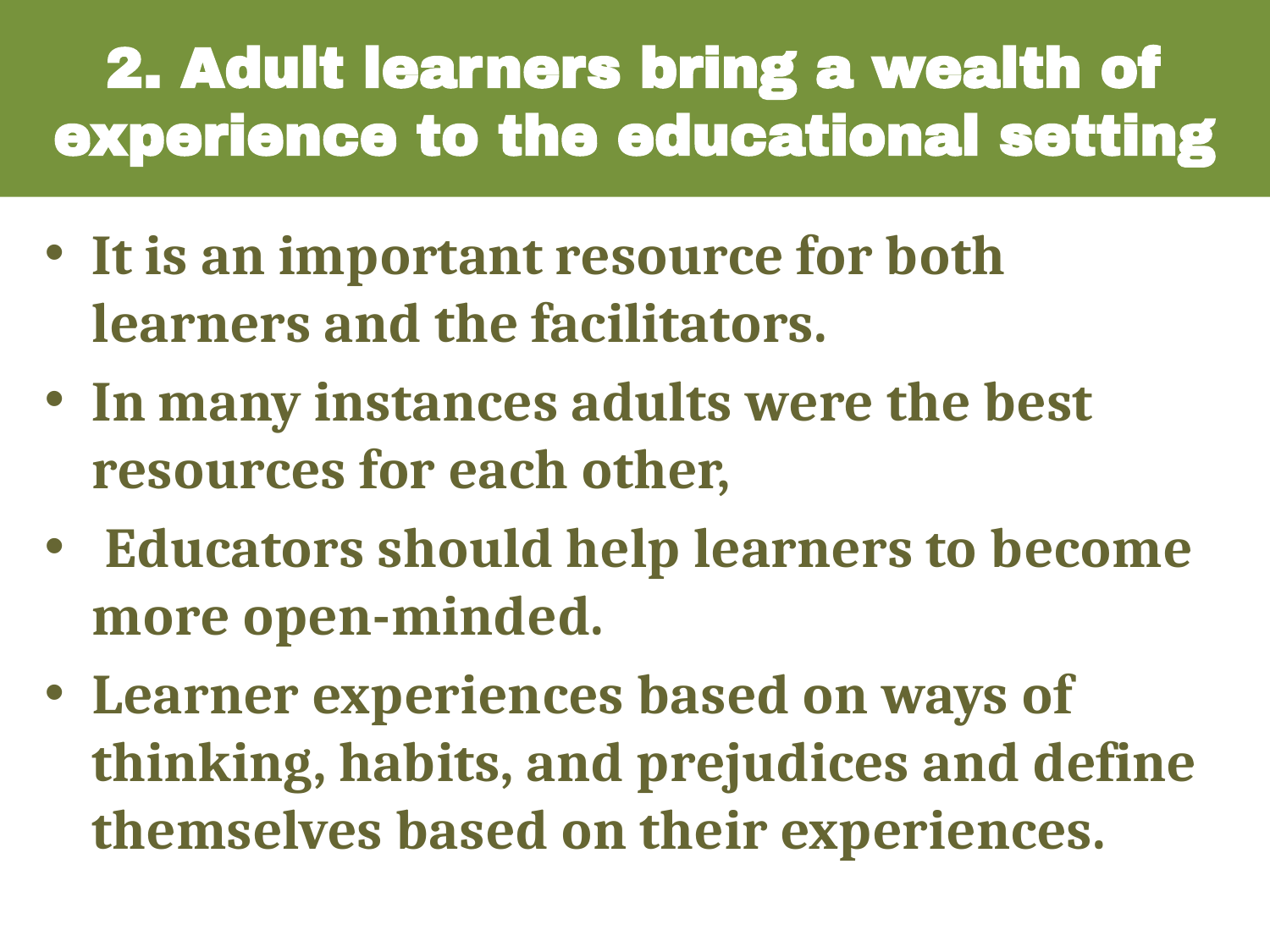

# 2. Adult learners bring a wealth of experience to the educational setting
It is an important resource for both learners and the facilitators.
In many instances adults were the best resources for each other,
 Educators should help learners to become more open-minded.
Learner experiences based on ways of thinking, habits, and prejudices and define themselves based on their experiences.